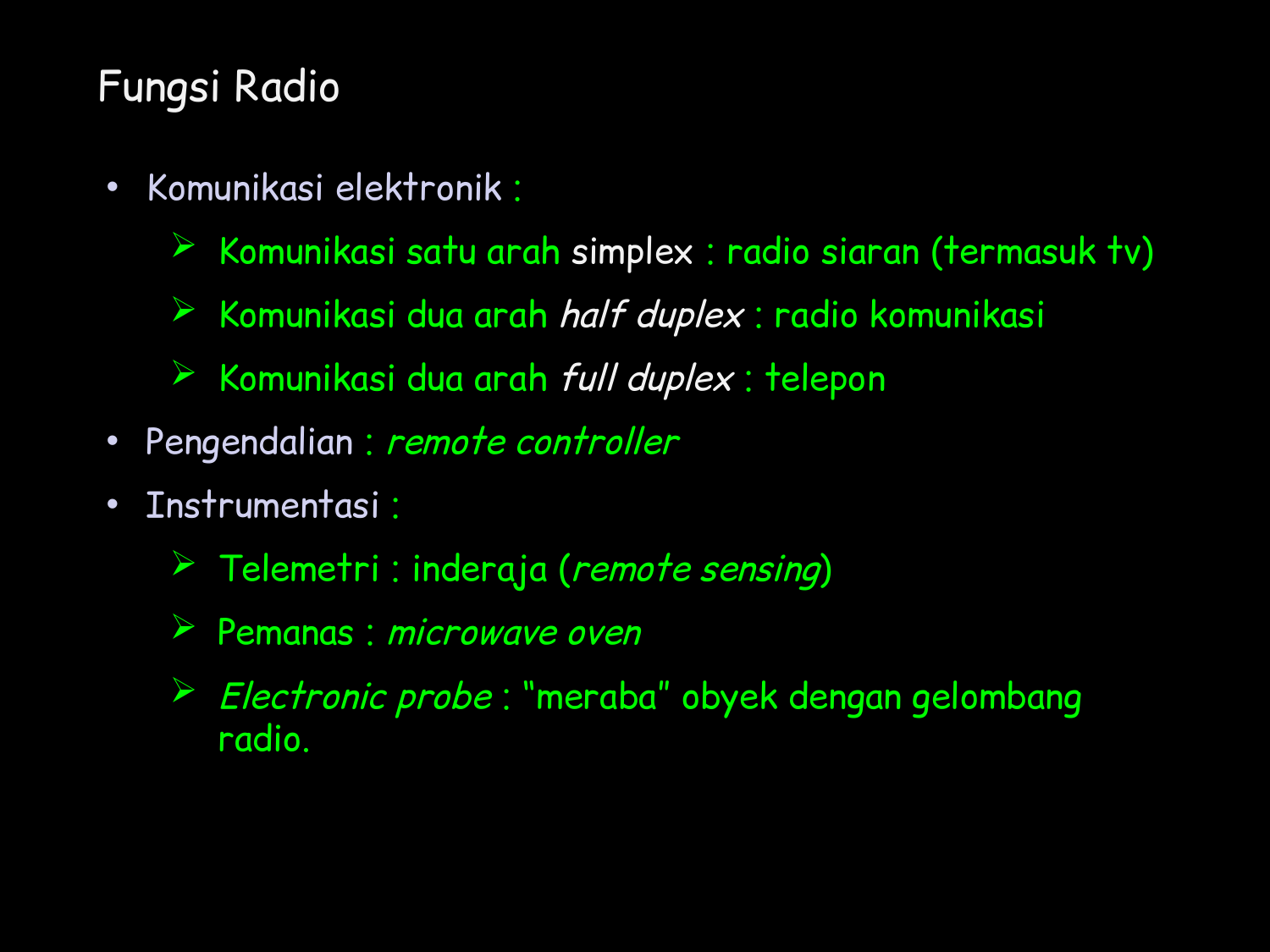

Fungsi Radio
Komunikasi elektronik :
Komunikasi satu arah simplex : radio siaran (termasuk tv)
Komunikasi dua arah half duplex : radio komunikasi
Komunikasi dua arah full duplex : telepon
Pengendalian : remote controller
Instrumentasi :
Telemetri : inderaja (remote sensing)
Pemanas : microwave oven
Electronic probe : “meraba” obyek dengan gelombang radio.